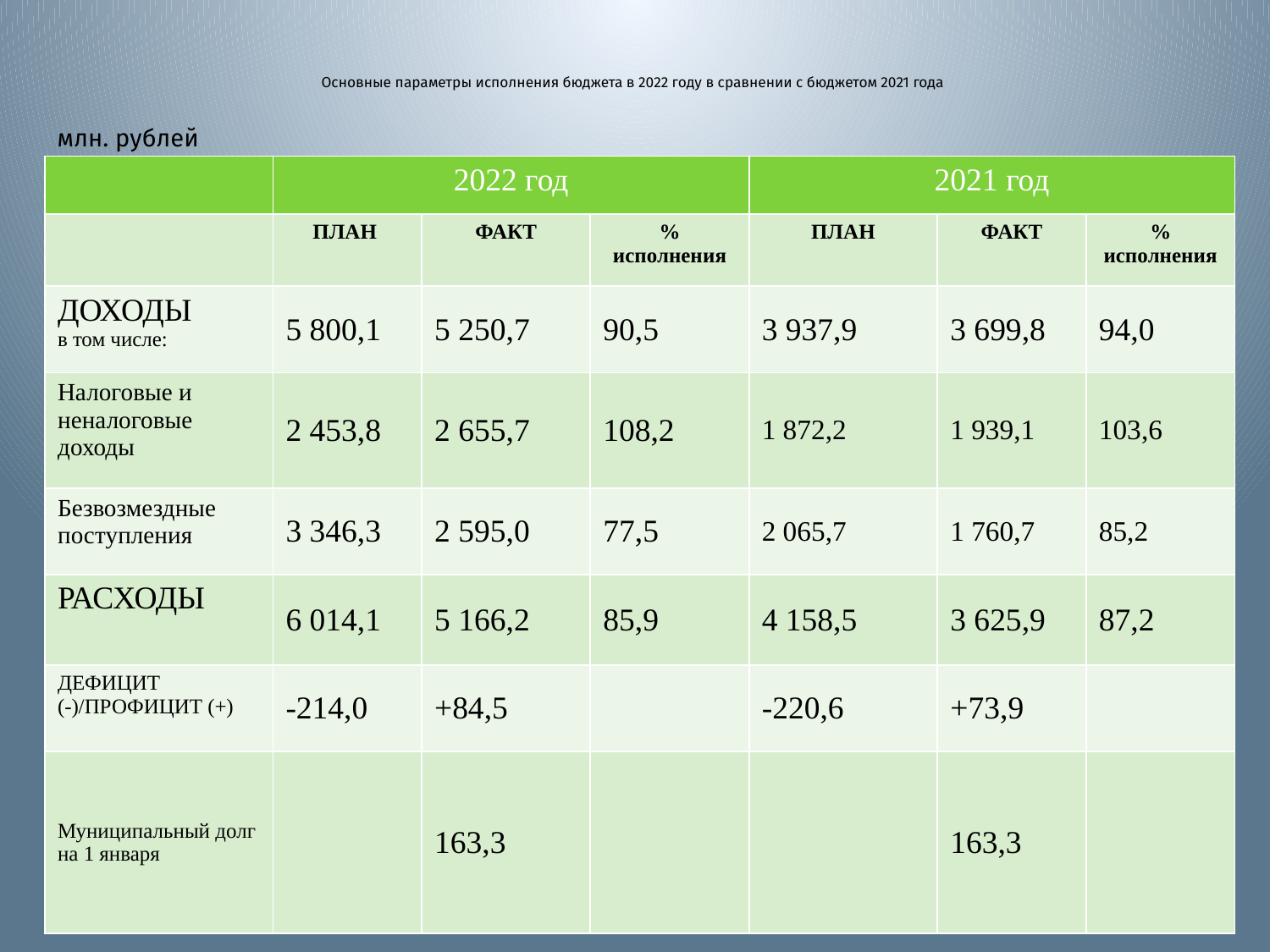

# Основные параметры исполнения бюджета в 2022 году в сравнении с бюджетом 2021 года
млн. рублей
|  | 2022 год |  |  | 2021 год |  |  |
| --- | --- | --- | --- | --- | --- | --- |
|  | ПЛАН | ФАКТ | % исполнения | ПЛАН | ФАКТ | % исполнения |
| ДОХОДЫ в том числе: | 5 800,1 | 5 250,7 | 90,5 | 3 937,9 | 3 699,8 | 94,0 |
| Налоговые и неналоговые доходы | 2 453,8 | 2 655,7 | 108,2 | 1 872,2 | 1 939,1 | 103,6 |
| Безвозмездные поступления | 3 346,3 | 2 595,0 | 77,5 | 2 065,7 | 1 760,7 | 85,2 |
| РАСХОДЫ | 6 014,1 | 5 166,2 | 85,9 | 4 158,5 | 3 625,9 | 87,2 |
| ДЕФИЦИТ (-)/ПРОФИЦИТ (+) | -214,0 | +84,5 |  | -220,6 | +73,9 |  |
| Муниципальный долг на 1 января |  | 163,3 |  |  | 163,3 |  |